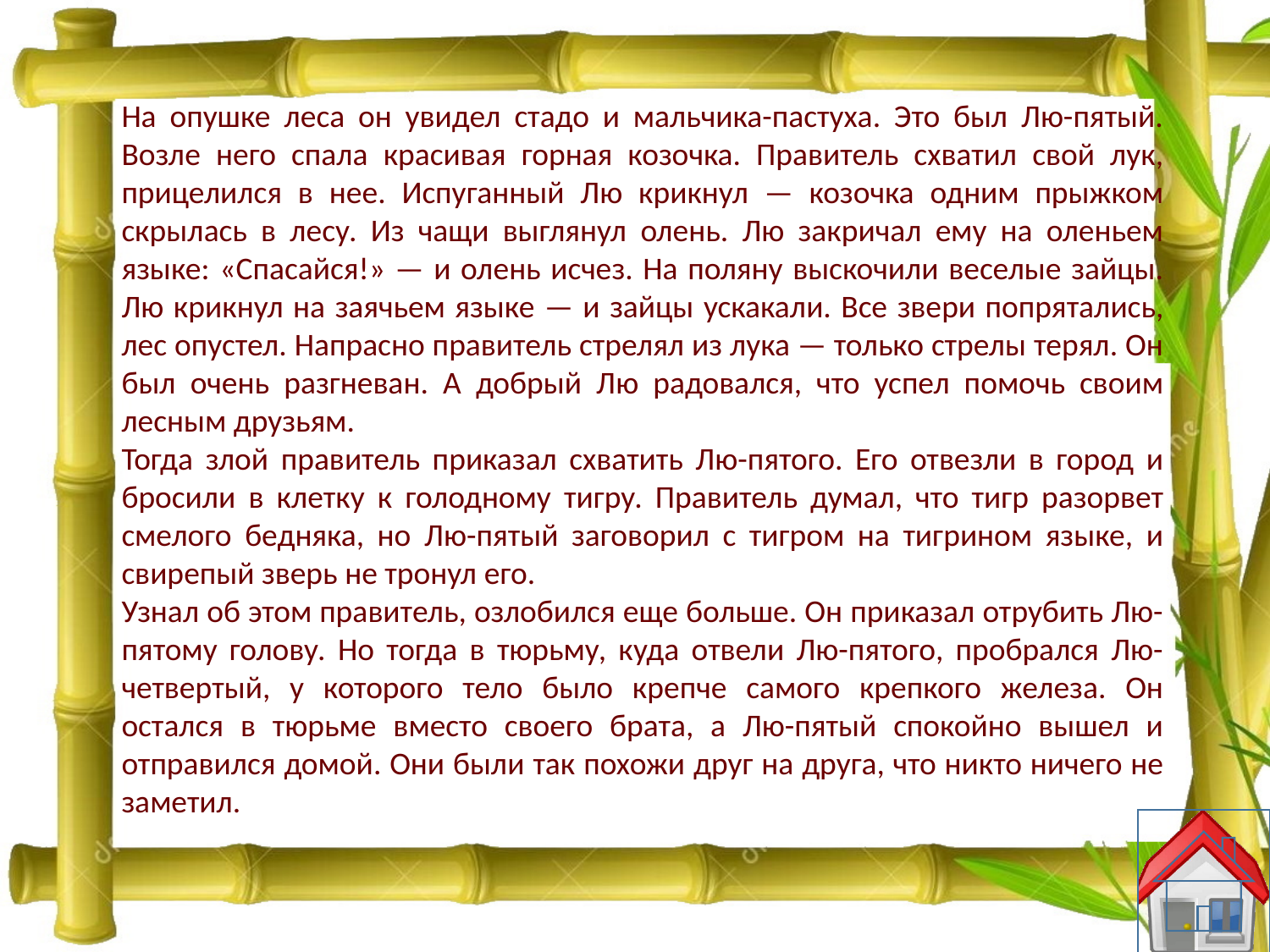

На опушке леса он увидел стадо и мальчика-пастуха. Это был Лю-пятый. Возле него спала красивая горная козочка. Правитель схватил свой лук, прицелился в нее. Испуганный Лю крикнул — козочка одним прыжком скрылась в лесу. Из чащи выглянул олень. Лю закричал ему на оленьем языке: «Спасайся!» — и олень исчез. На поляну выскочили веселые зайцы. Лю крикнул на заячьем языке — и зайцы ускакали. Все звери попрятались, лес опустел. Напрасно правитель стрелял из лука — только стрелы терял. Он был очень разгневан. А добрый Лю радовался, что успел помочь своим лесным друзьям.
Тогда злой правитель приказал схватить Лю-пятого. Его отвезли в город и бросили в клетку к голодному тигру. Правитель думал, что тигр разорвет смелого бедняка, но Лю-пятый заговорил с тигром на тигрином языке, и свирепый зверь не тронул его.
Узнал об этом правитель, озлобился еще больше. Он приказал отрубить Лю-пятому голову. Но тогда в тюрьму, куда отвели Лю-пятого, пробрался Лю-четвертый, у которого тело было крепче самого крепкого железа. Он остался в тюрьме вместо своего брата, а Лю-пятый спокойно вышел и отправился домой. Они были так похожи друг на друга, что никто ничего не заметил.